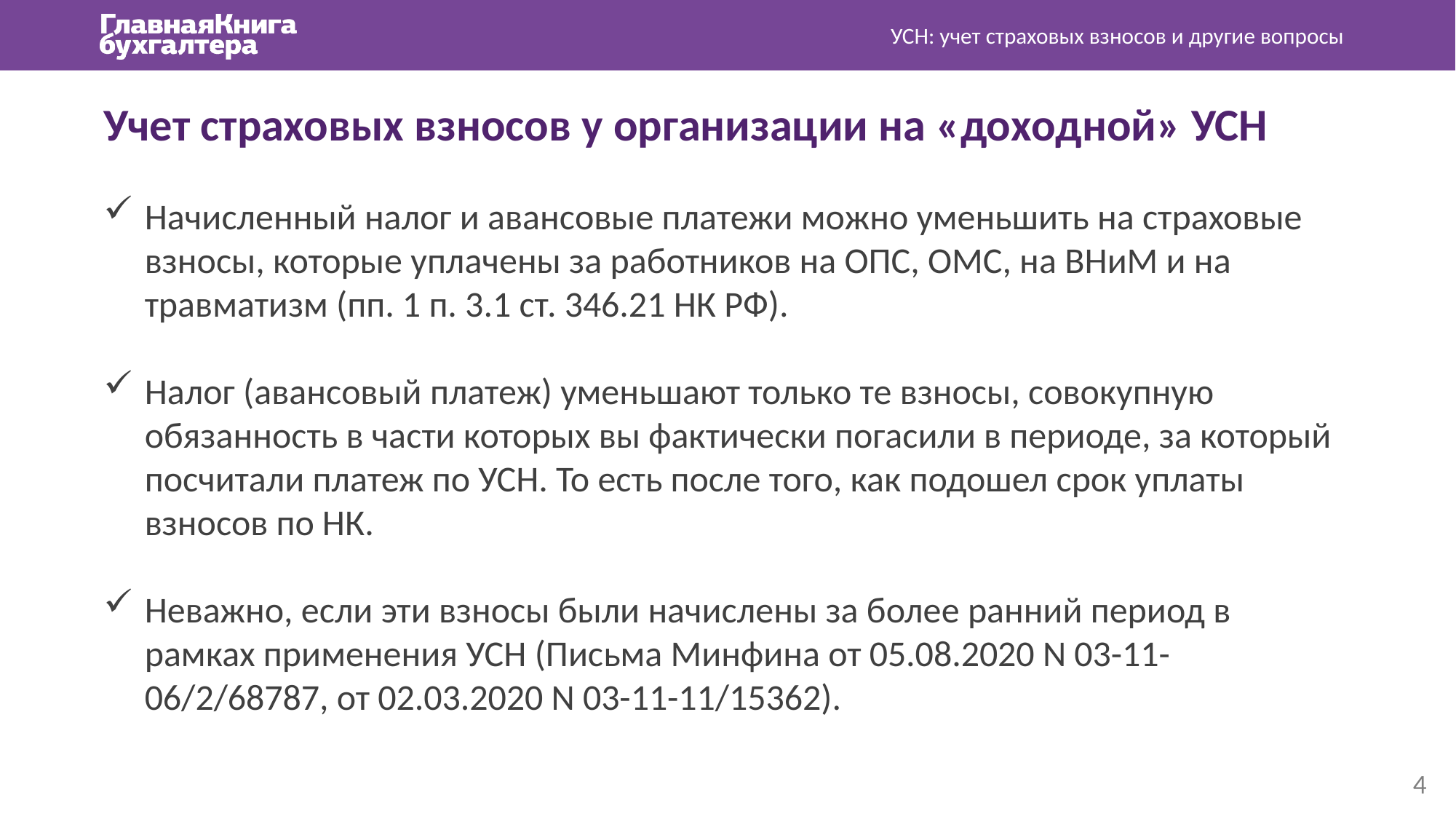

УСН: учет страховых взносов и другие вопросы
Учет страховых взносов у организации на «доходной» УСН

Начисленный налог и авансовые платежи можно уменьшить на страховые взносы, которые уплачены за работников на ОПС, ОМС, на ВНиМ и на травматизм (пп. 1 п. 3.1 ст. 346.21 НК РФ).

Налог (авансовый платеж) уменьшают только те взносы, совокупную обязанность в части которых вы фактически погасили в периоде, за который посчитали платеж по УСН. То есть после того, как подошел срок уплаты взносов по НК.

Неважно, если эти взносы были начислены за более ранний период в рамках применения УСН (Письма Минфина от 05.08.2020 N 03-11-06/2/68787, от 02.03.2020 N 03-11-11/15362).